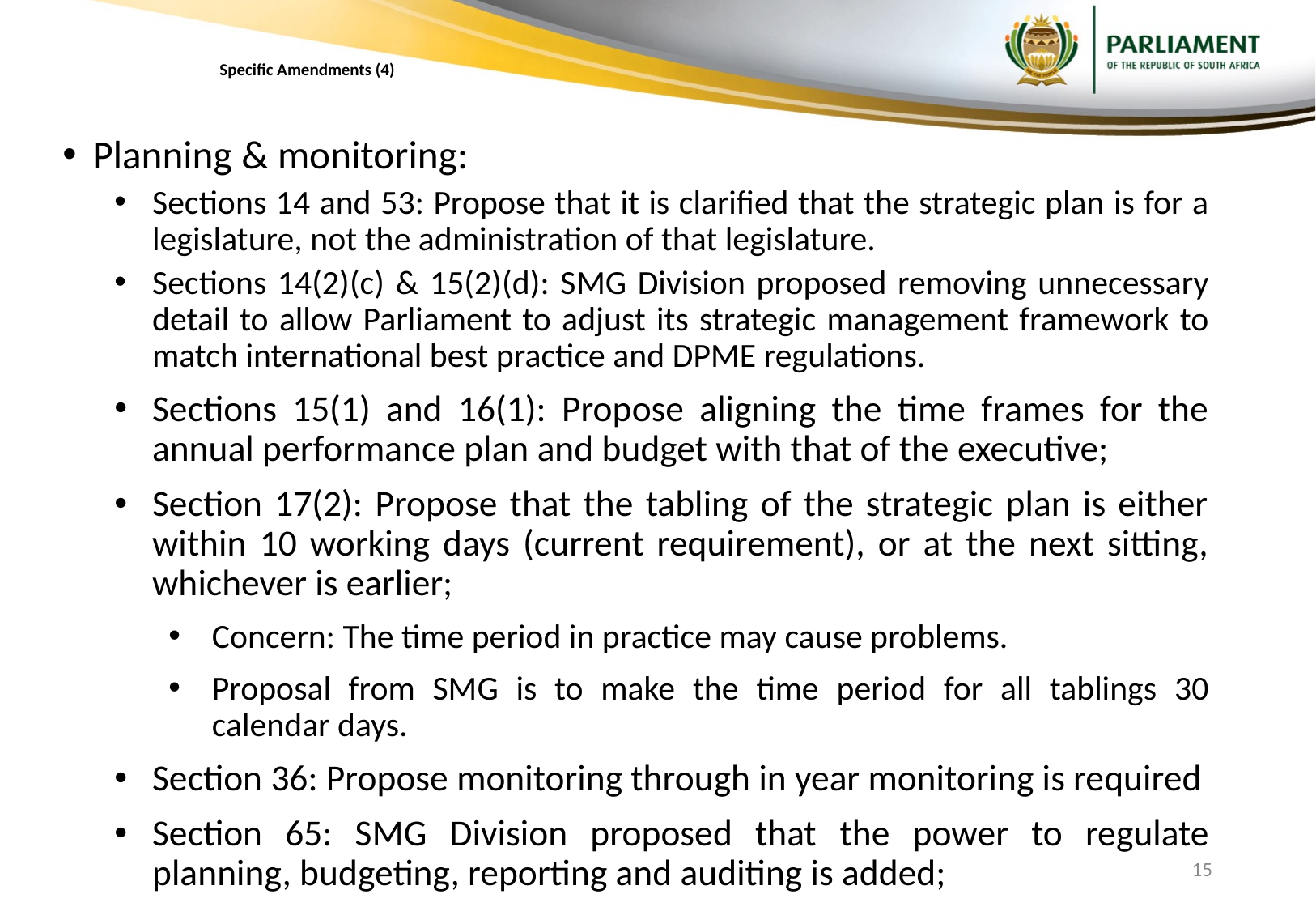

# Specific Amendments (4)
Planning & monitoring:
Sections 14 and 53: Propose that it is clarified that the strategic plan is for a legislature, not the administration of that legislature.
Sections 14(2)(c) & 15(2)(d): SMG Division proposed removing unnecessary detail to allow Parliament to adjust its strategic management framework to match international best practice and DPME regulations.
Sections 15(1) and 16(1): Propose aligning the time frames for the annual performance plan and budget with that of the executive;
Section 17(2): Propose that the tabling of the strategic plan is either within 10 working days (current requirement), or at the next sitting, whichever is earlier;
Concern: The time period in practice may cause problems.
Proposal from SMG is to make the time period for all tablings 30 calendar days.
Section 36: Propose monitoring through in year monitoring is required
Section 65: SMG Division proposed that the power to regulate planning, budgeting, reporting and auditing is added;
15